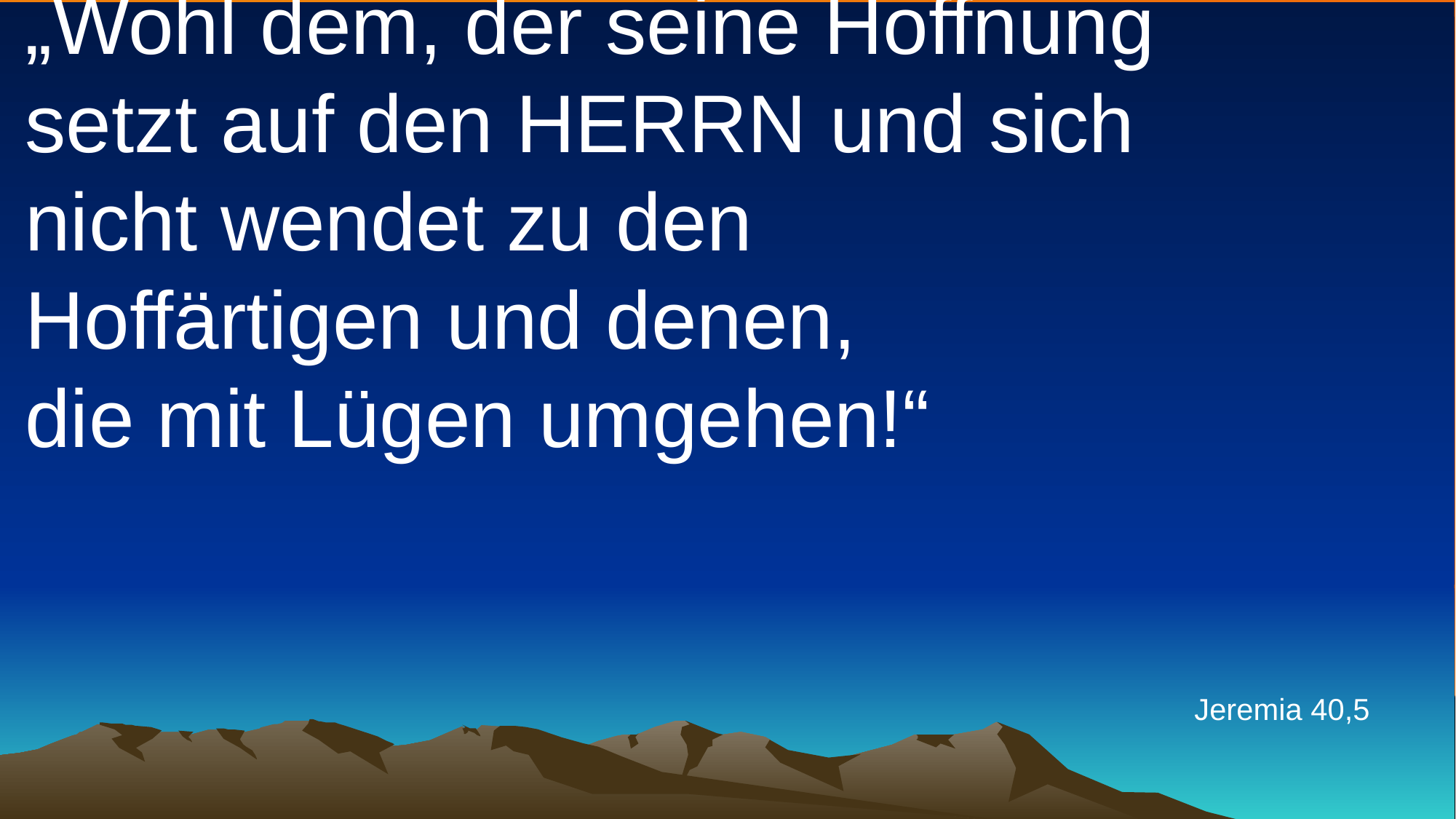

# „Wohl dem, der seine Hoffnung setzt auf den HERRN und sich nicht wendet zu den Hoffärtigen und denen, die mit Lügen umgehen!“
Jeremia 40,5